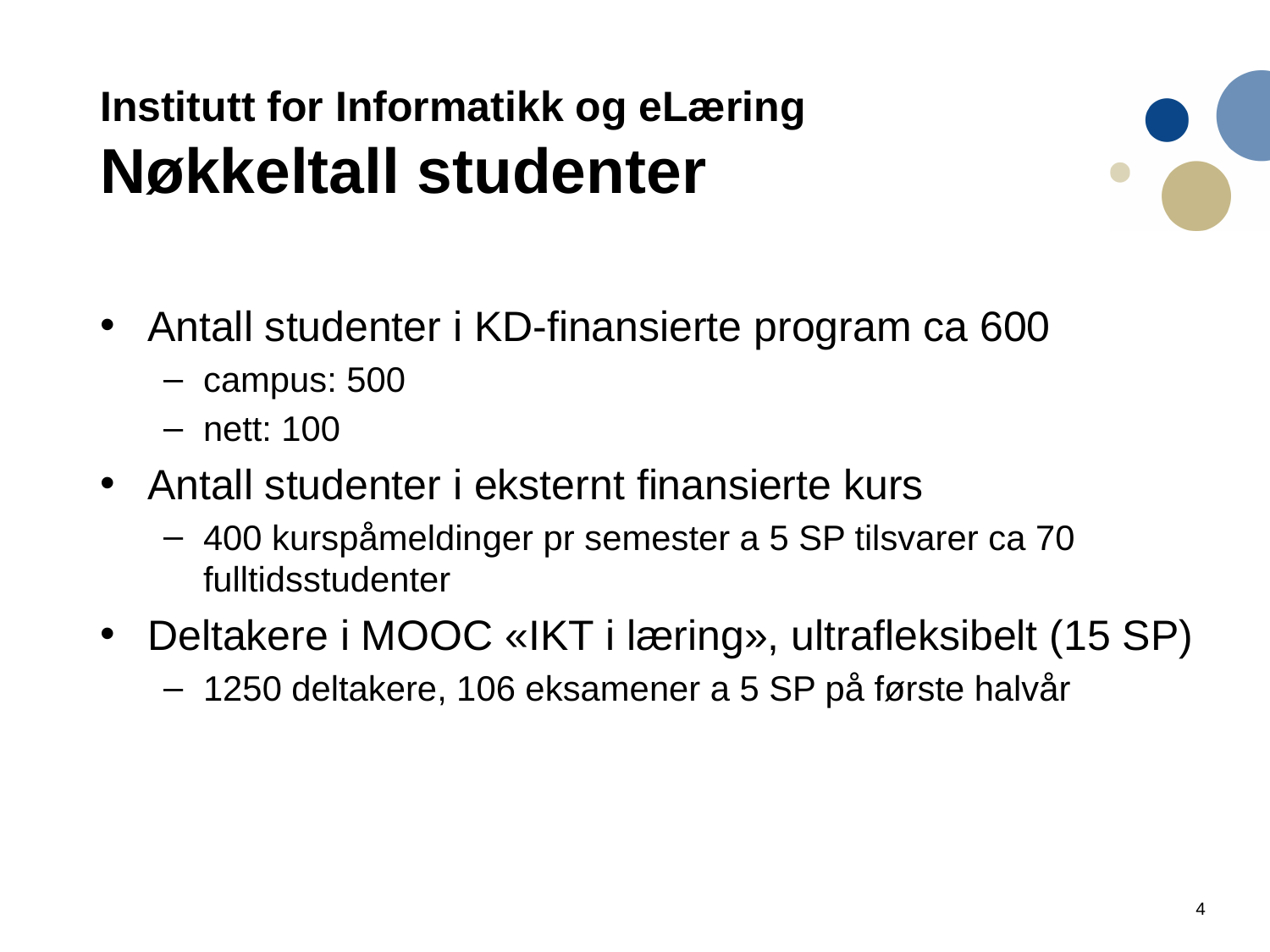

Institutt for Informatikk og eLæring
Nøkkeltall studenter
Antall studenter i KD-finansierte program ca 600
campus: 500
nett: 100
Antall studenter i eksternt finansierte kurs
400 kurspåmeldinger pr semester a 5 SP tilsvarer ca 70 fulltidsstudenter
Deltakere i MOOC «IKT i læring», ultrafleksibelt (15 SP)
1250 deltakere, 106 eksamener a 5 SP på første halvår